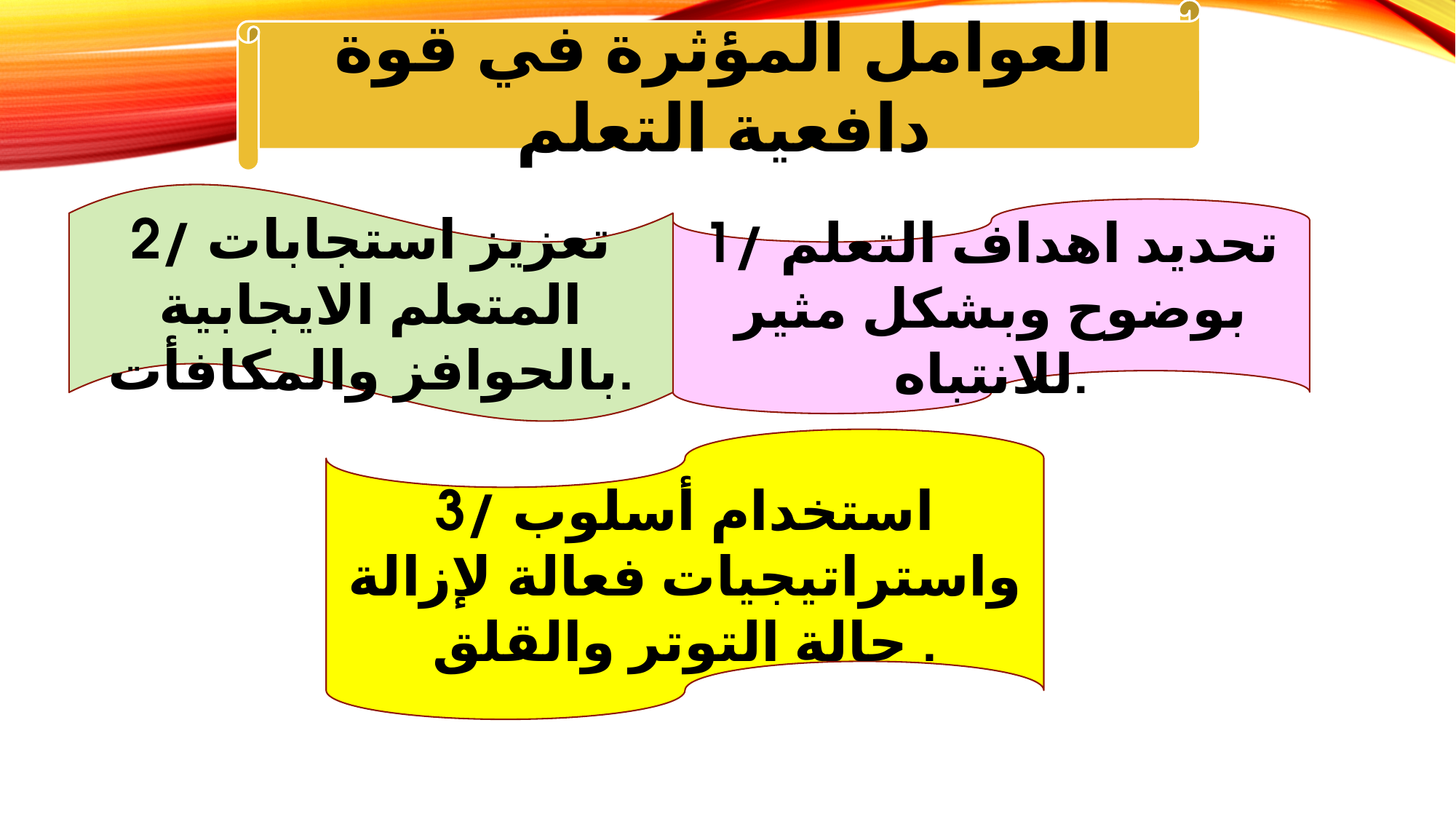

العوامل المؤثرة في قوة دافعية التعلم
2/ تعزيز استجابات المتعلم الايجابية بالحوافز والمكافأت.
1/ تحديد اهداف التعلم بوضوح وبشكل مثير للانتباه.
3/ استخدام أسلوب واستراتيجيات فعالة لإزالة حالة التوتر والقلق .